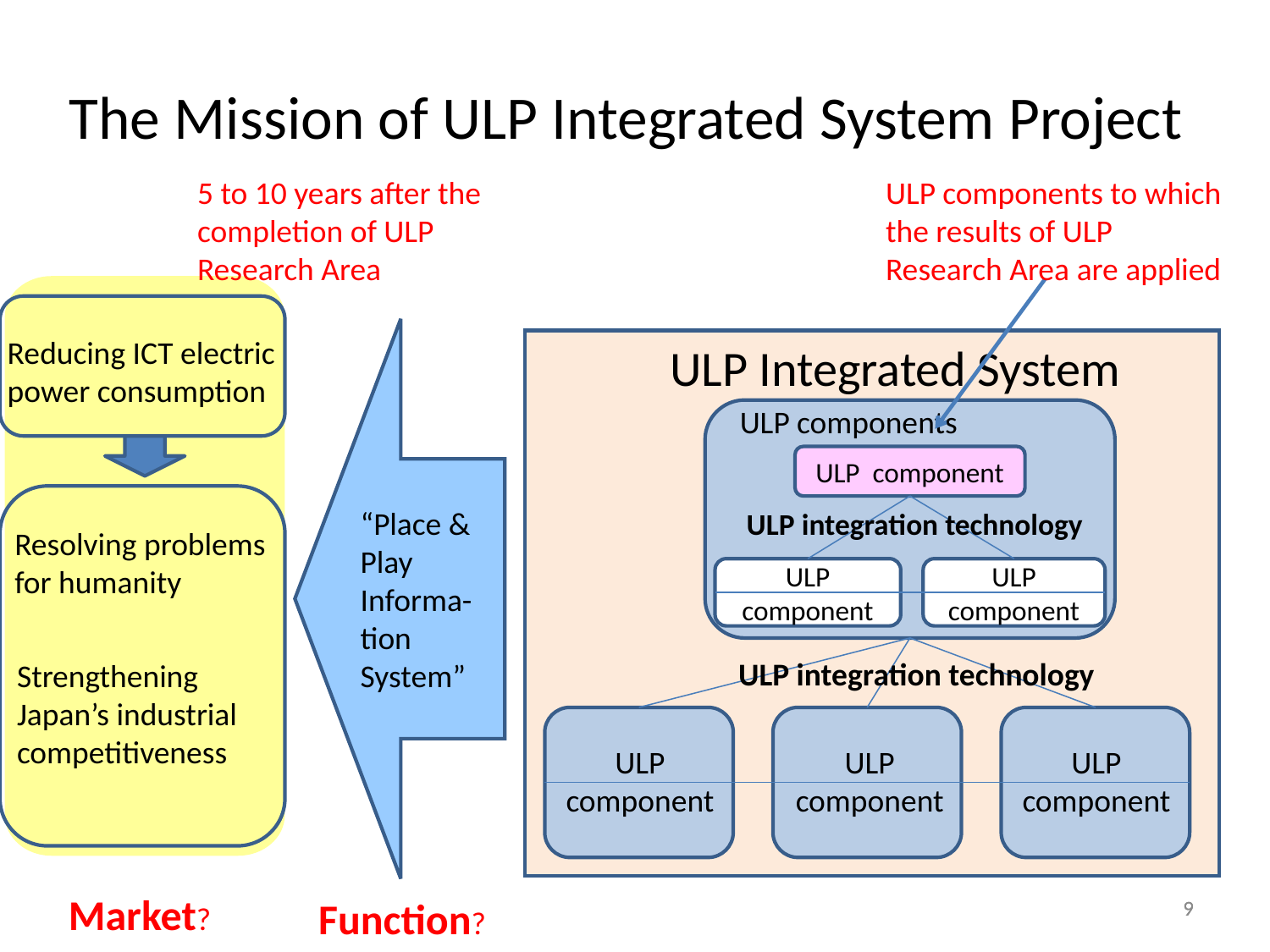

# The Mission of ULP Integrated System Project
5 to 10 years after the completion of ULP Research Area
ULP components to which the results of ULP Research Area are applied

“Place & Play Informa-tion System”
Reducing ICT electric power consumption

ULP Integrated System
ULP components

ULP  component

ULP integration technology
Resolving problems for humanity
ULP component
ULP component
ULP integration technology
Strengthening Japan’s industrial competitiveness

ULP component
ULP component
ULP component
Market?
9
9
Function?